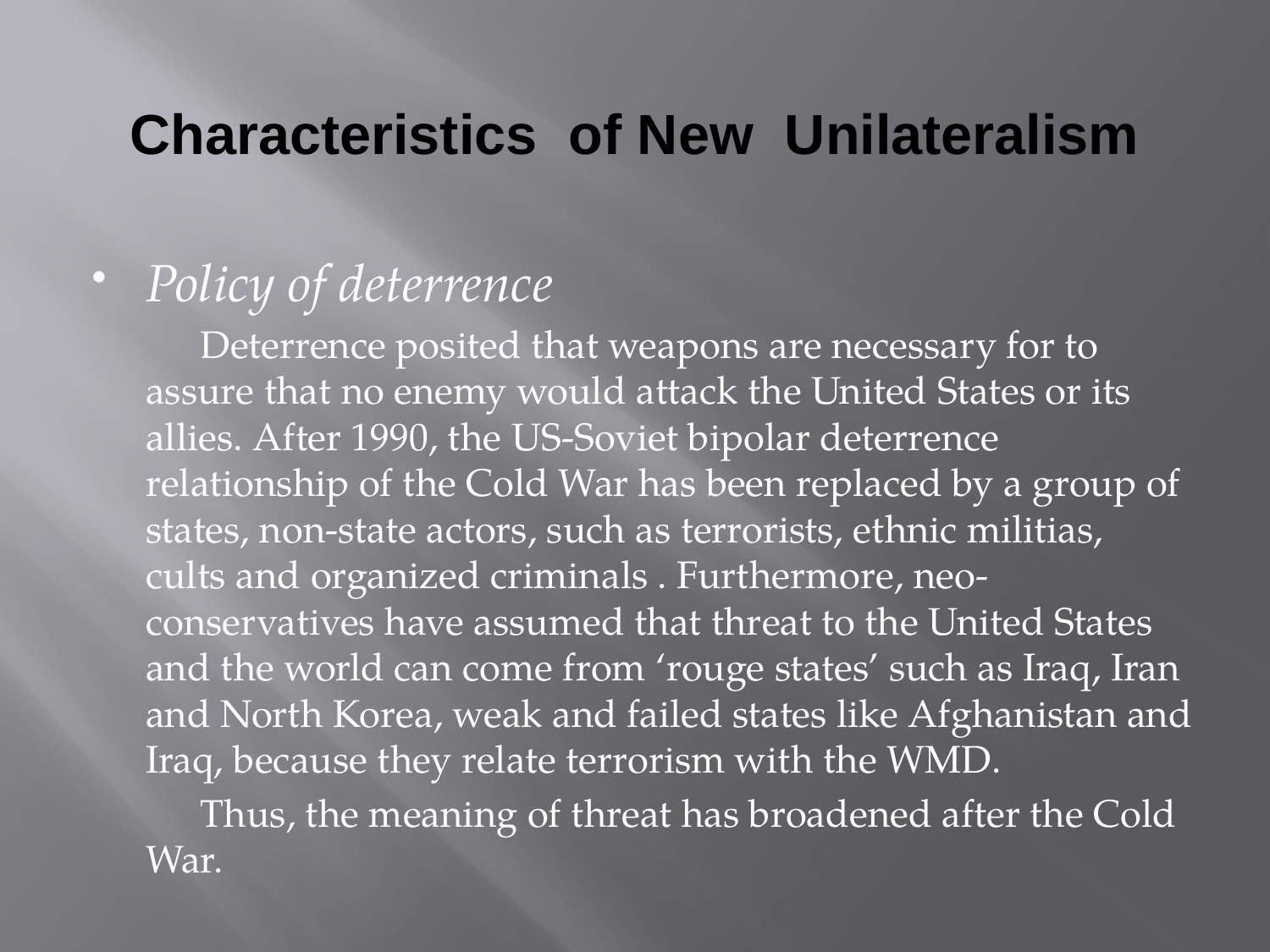

# Characteristics  of New  Unilateralism
Policy of deterrence
           Deterrence posited that weapons are necessary for to assure that no enemy would attack the United States or its allies. After 1990, the US-Soviet bipolar deterrence relationship of the Cold War has been replaced by a group of states, non-state actors, such as terrorists, ethnic militias, cults and organized criminals . Furthermore, neo-conservatives have assumed that threat to the United States and the world can come from ‘rouge states’ such as Iraq, Iran and North Korea, weak and failed states like Afghanistan and Iraq, because they relate terrorism with the WMD.
           Thus, the meaning of threat has broadened after the Cold War.